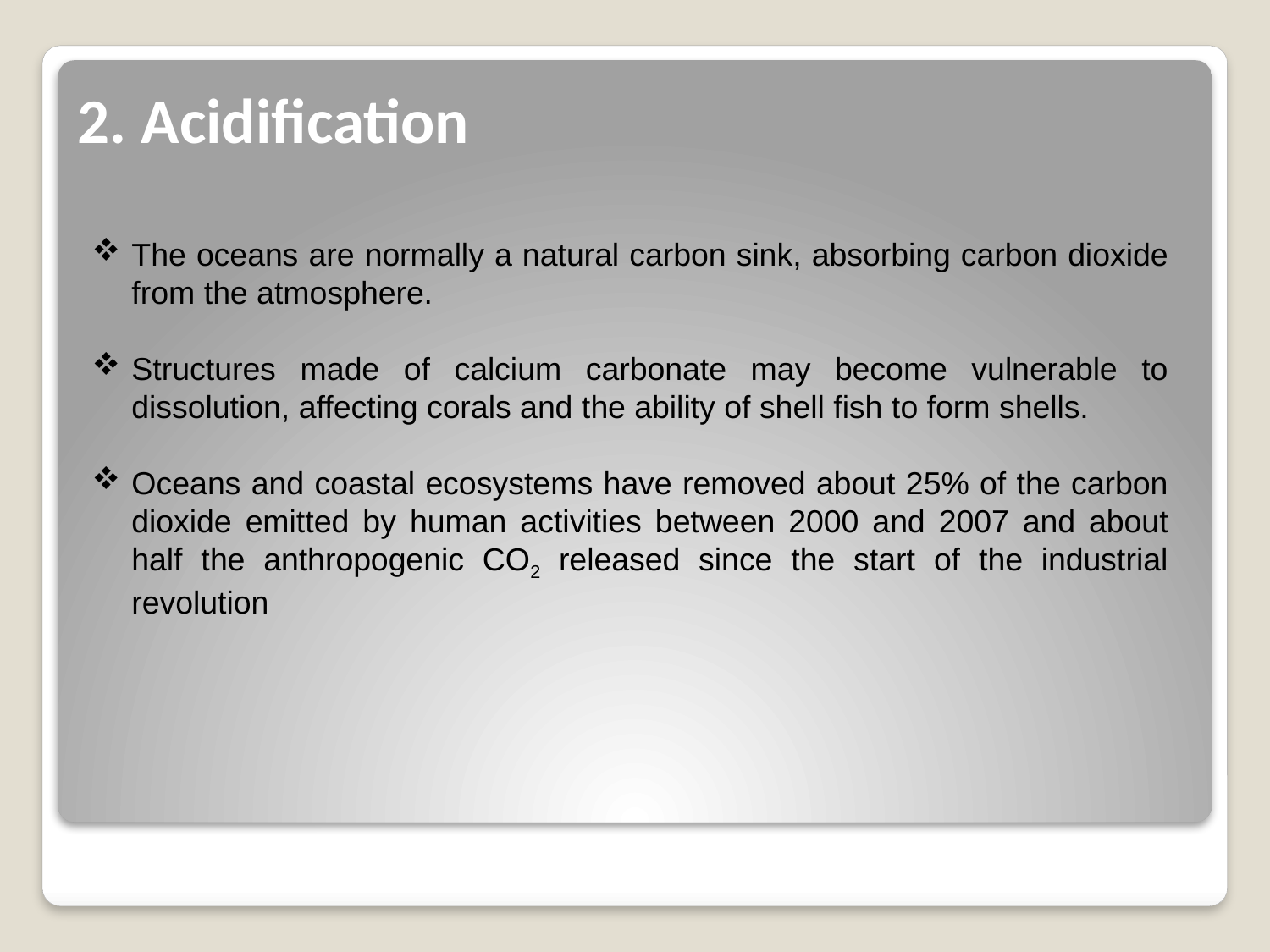

# 2. Acidification
The oceans are normally a natural carbon sink, absorbing carbon dioxide from the atmosphere.

Structures made of calcium carbonate may become vulnerable to dissolution, affecting corals and the ability of shell fish to form shells.

Oceans and coastal ecosystems have removed about 25% of the carbon dioxide emitted by human activities between 2000 and 2007 and about half the anthropogenic CO2 released since the start of the industrial revolution